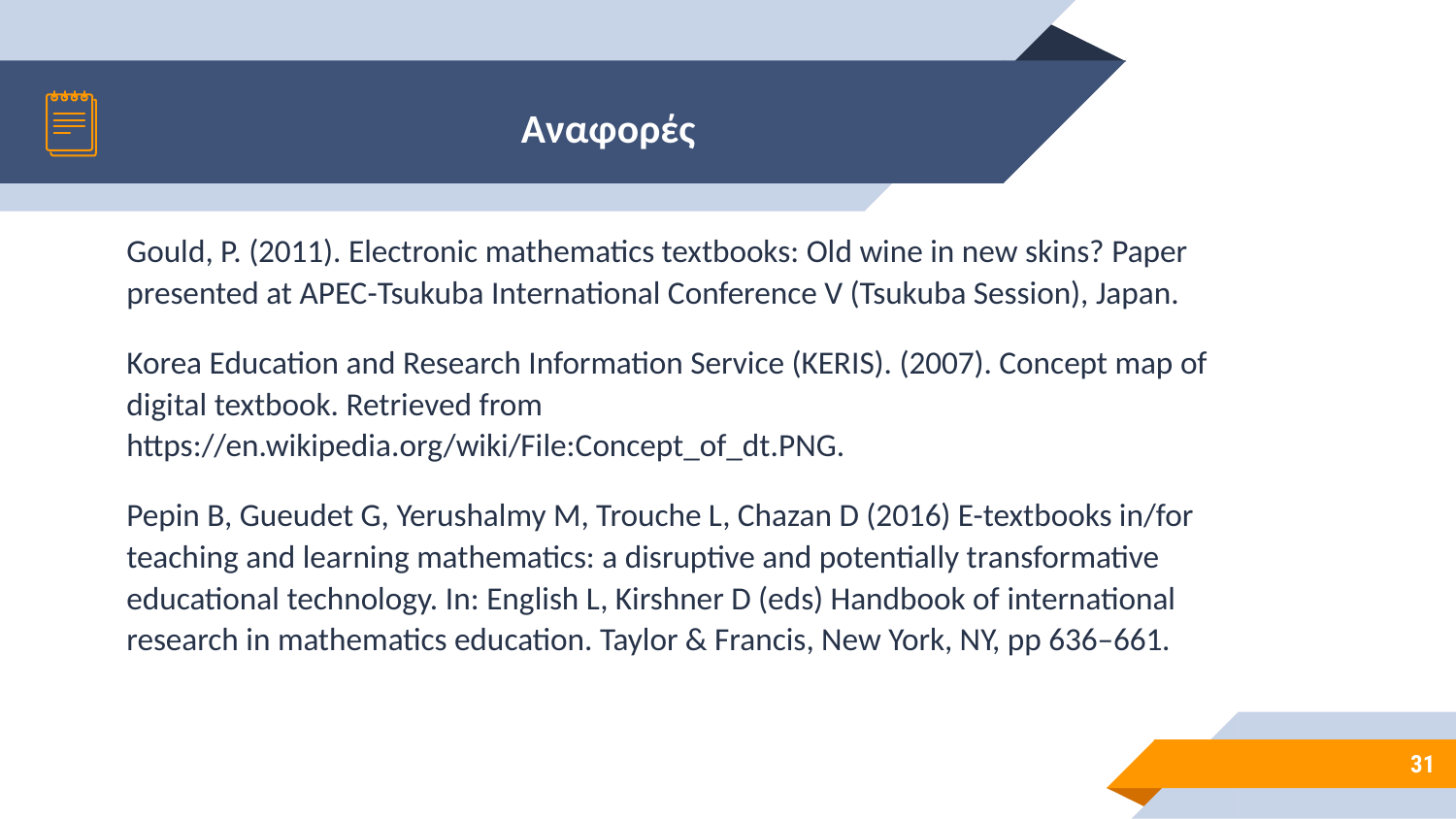

# Αναφορές

Gould, P. (2011). Electronic mathematics textbooks: Old wine in new skins? Paper presented at APEC-Tsukuba International Conference V (Tsukuba Session), Japan.
Korea Education and Research Information Service (KERIS). (2007). Concept map of digital textbook. Retrieved from https://en.wikipedia.org/wiki/File:Concept_of_dt.PNG.
Pepin B, Gueudet G, Yerushalmy M, Trouche L, Chazan D (2016) E-textbooks in/for teaching and learning mathematics: a disruptive and potentially transformative educational technology. In: English L, Kirshner D (eds) Handbook of international research in mathematics education. Taylor & Francis, New York, NY, pp 636–661.
31